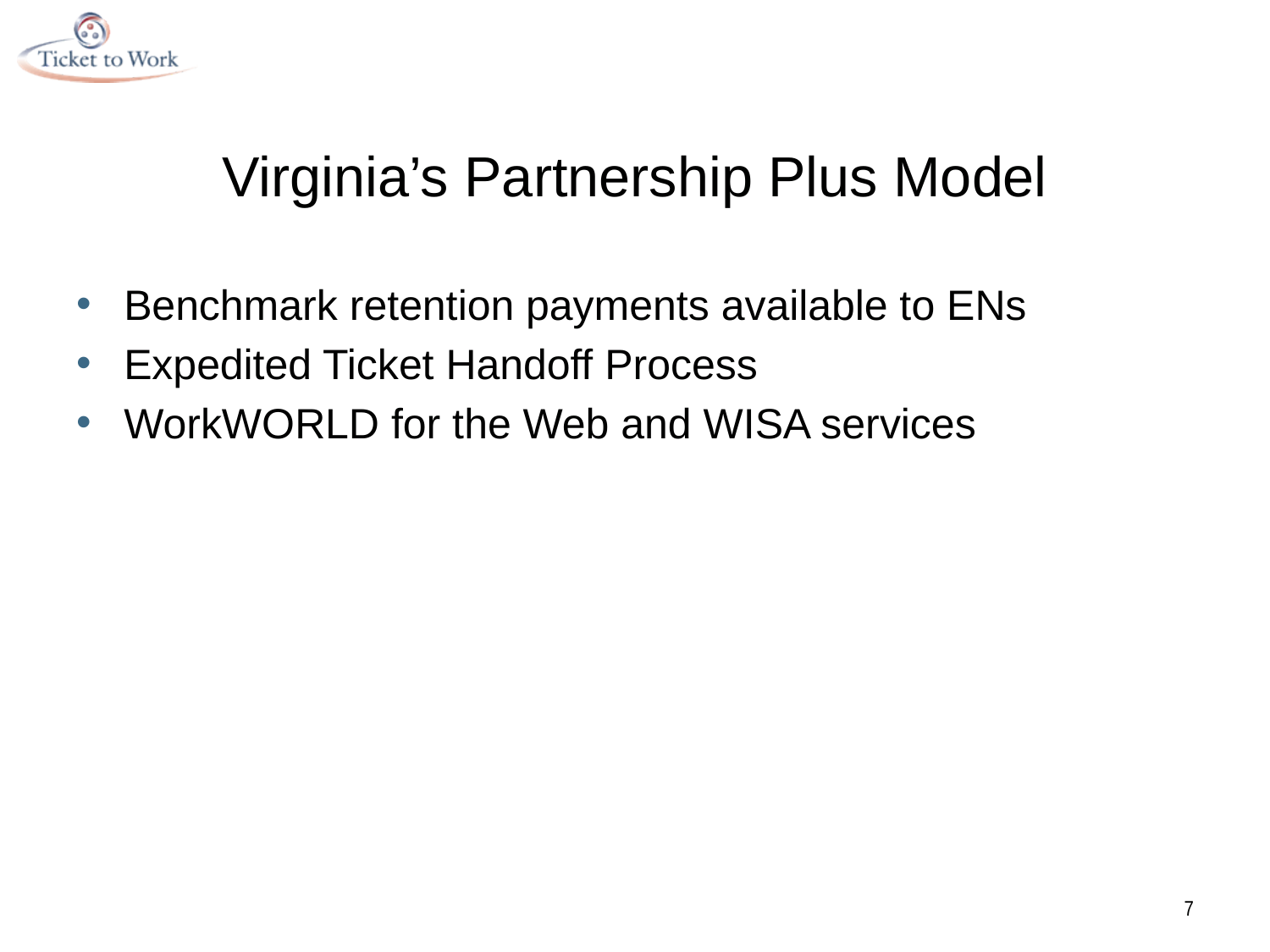

# Virginia’s Partnership Plus Model
Benchmark retention payments available to ENs
Expedited Ticket Handoff Process
WorkWORLD for the Web and WISA services

7